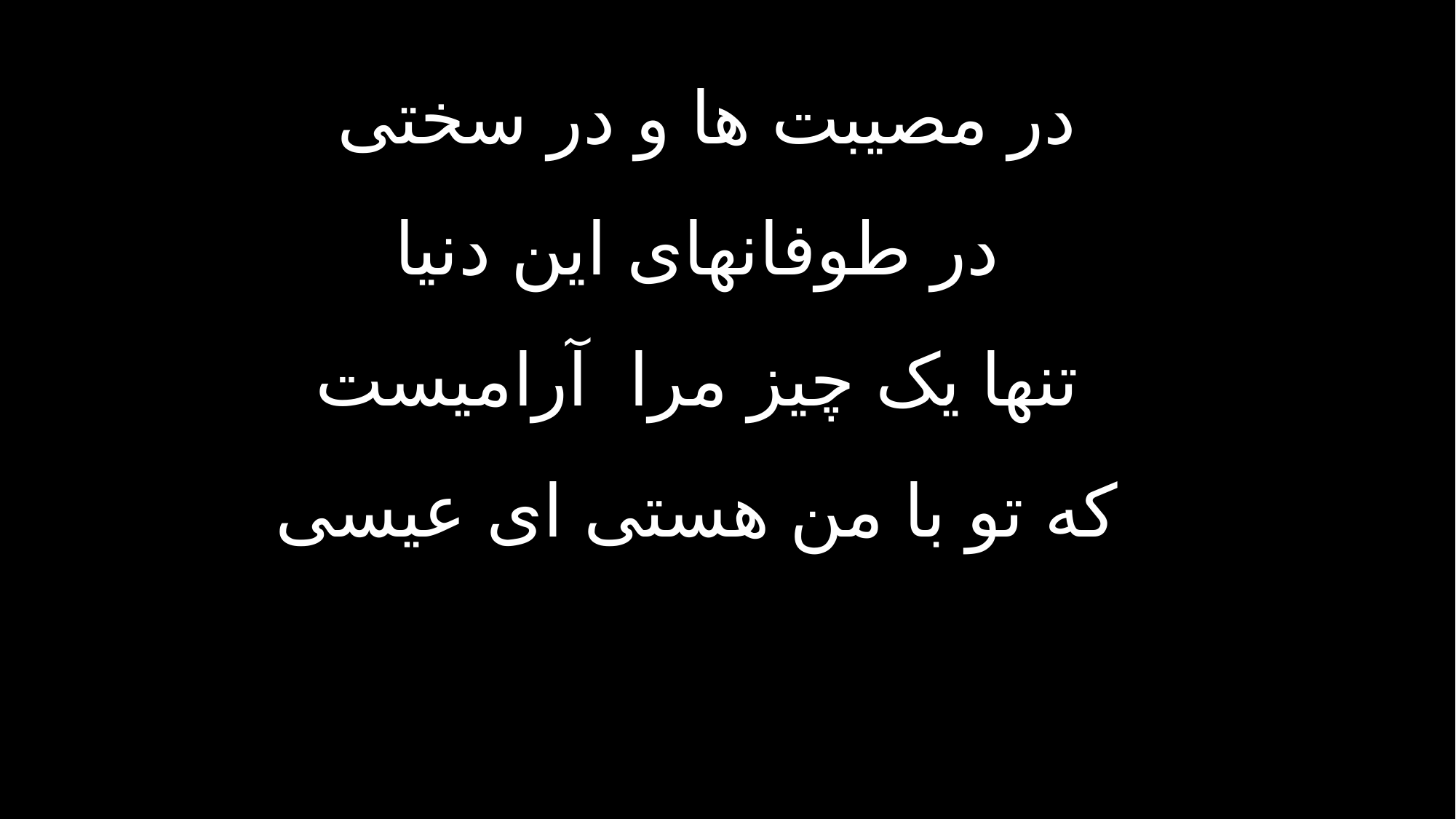

در مصیبت ها و در سختی
   در طوفانهای این دنیا
   تنها یک چیز مرا  آرامیست
   که تو با من هستی ای عیسی